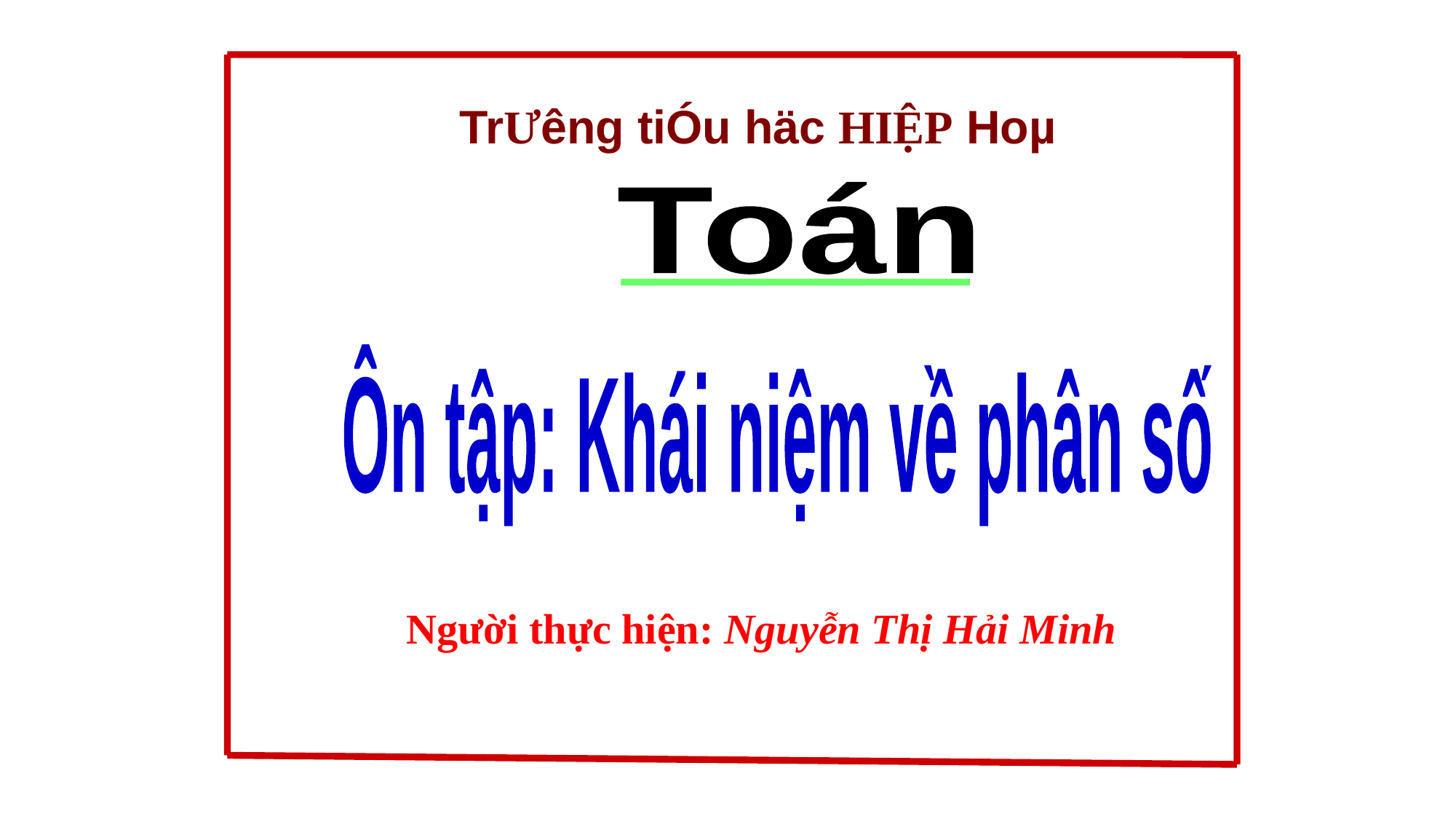

Tr­Ưêng tiÓu häc HIỆP Hoµ
Toán

Ôn tập: Khái niệm về phân số
Người thực hiện: Nguyễn Thị Hải Minh